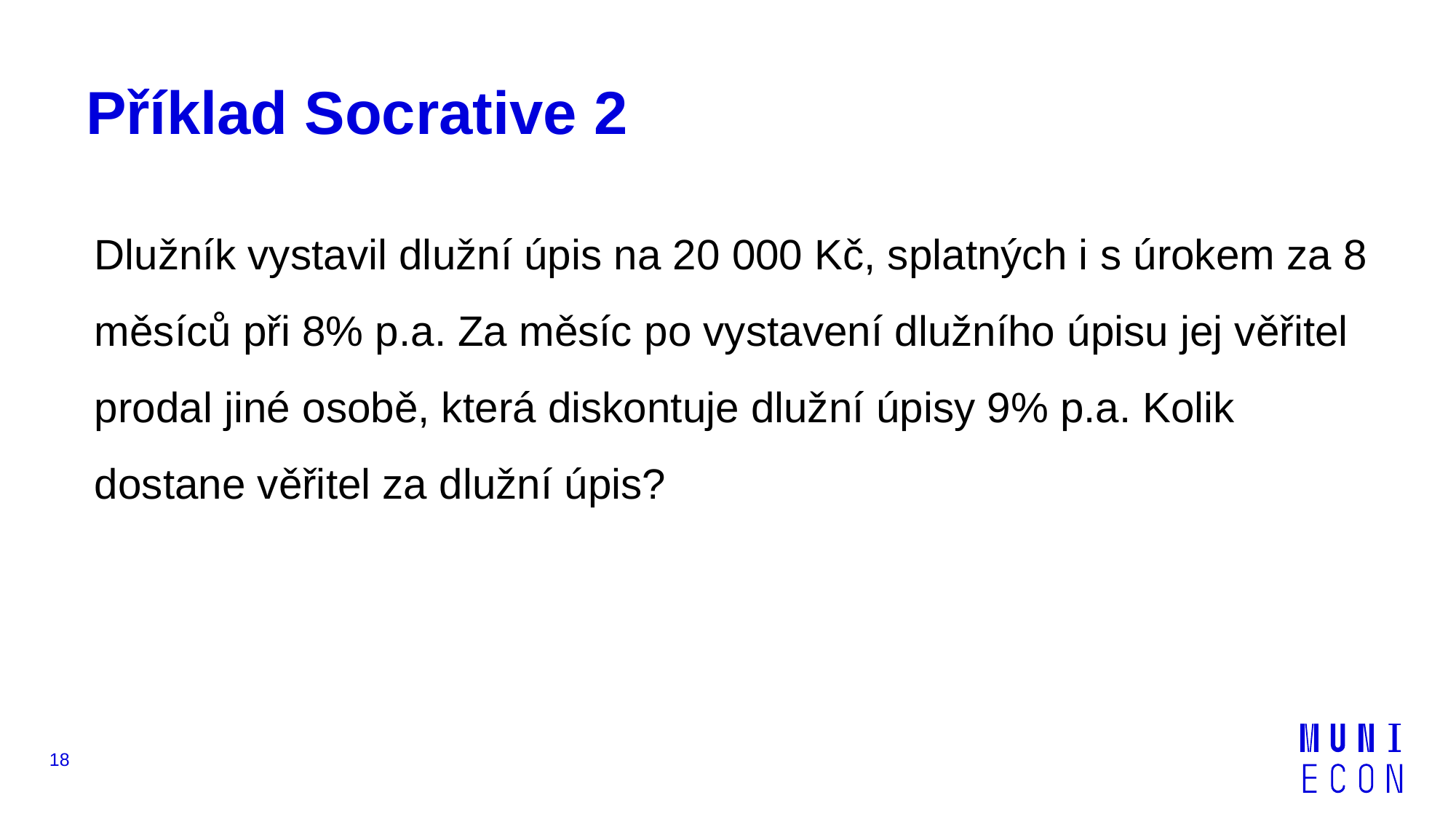

# Příklad Socrative 2
Dlužník vystavil dlužní úpis na 20 000 Kč, splatných i s úrokem za 8 měsíců při 8% p.a. Za měsíc po vystavení dlužního úpisu jej věřitel prodal jiné osobě, která diskontuje dlužní úpisy 9% p.a. Kolik dostane věřitel za dlužní úpis?
18